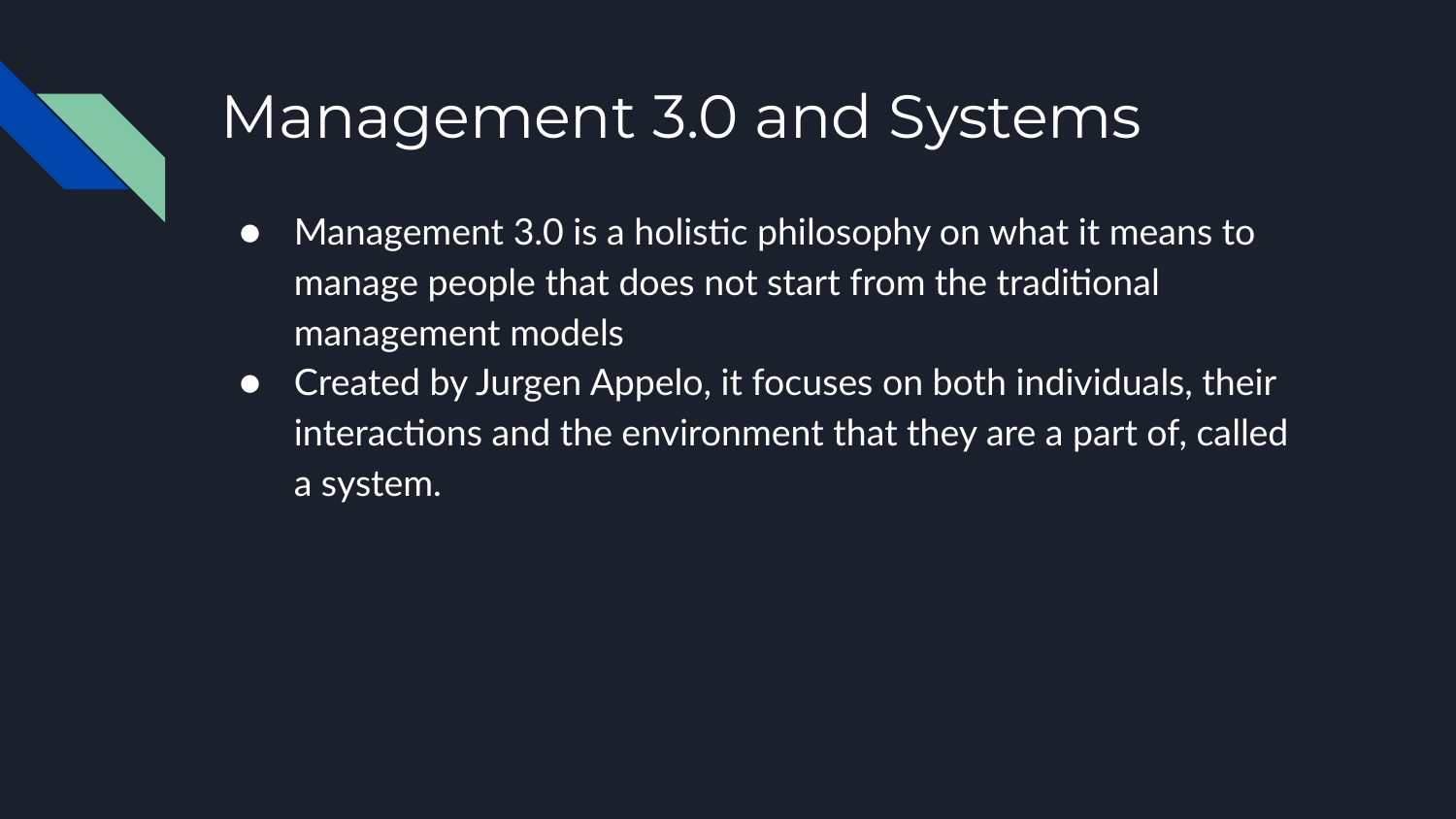

# Management 3.0 and Systems
Management 3.0 is a holistic philosophy on what it means to manage people that does not start from the traditional management models
Created by Jurgen Appelo, it focuses on both individuals, their interactions and the environment that they are a part of, called a system.